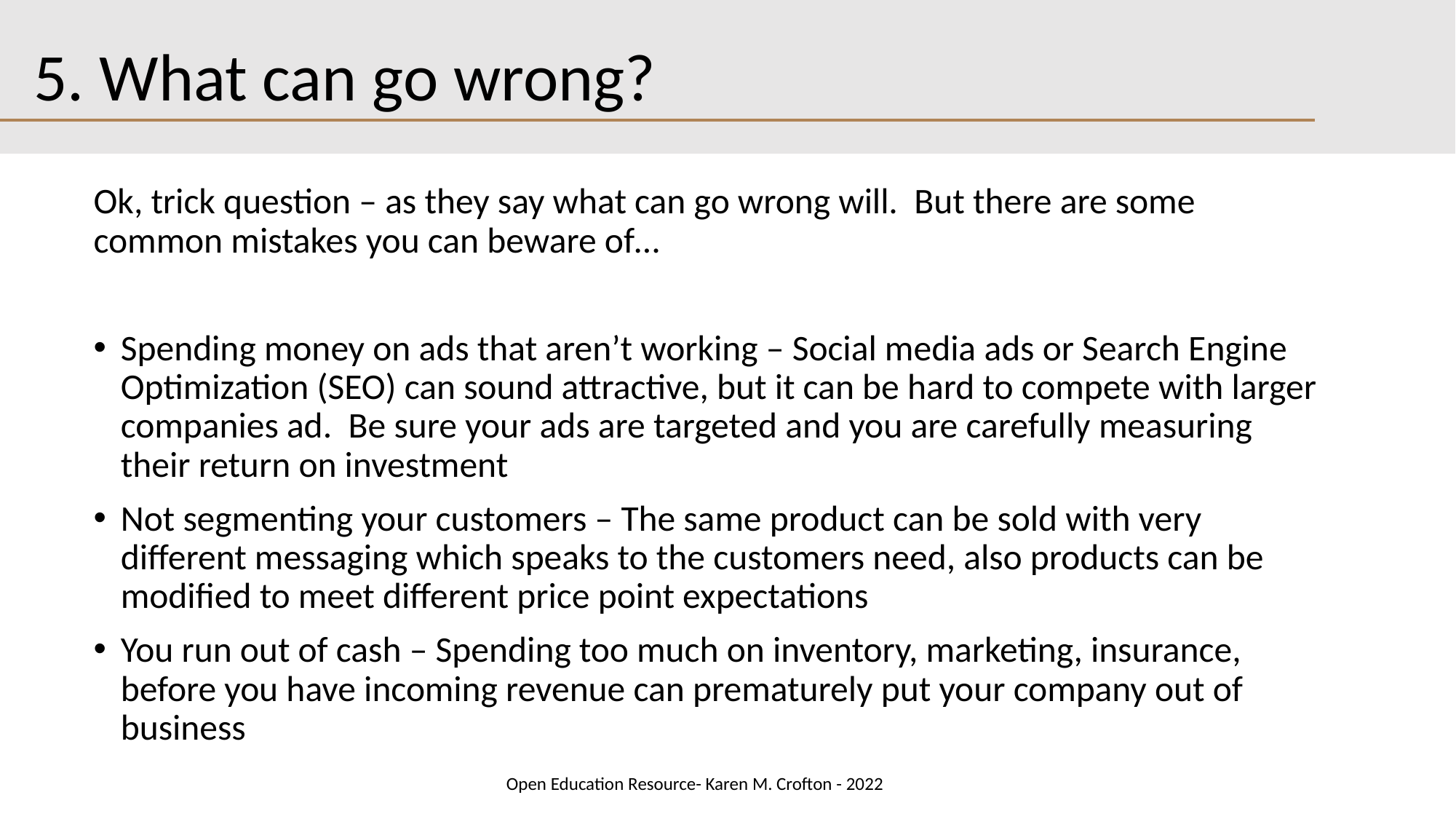

# 5. What can go wrong?
Ok, trick question – as they say what can go wrong will.  But there are some common mistakes you can beware of…

Spending money on ads that aren’t working – Social media ads or Search Engine Optimization (SEO) can sound attractive, but it can be hard to compete with larger companies ad.  Be sure your ads are targeted and you are carefully measuring their return on investment
Not segmenting your customers – The same product can be sold with very different messaging which speaks to the customers need, also products can be modified to meet different price point expectations
You run out of cash – Spending too much on inventory, marketing, insurance, before you have incoming revenue can prematurely put your company out of business